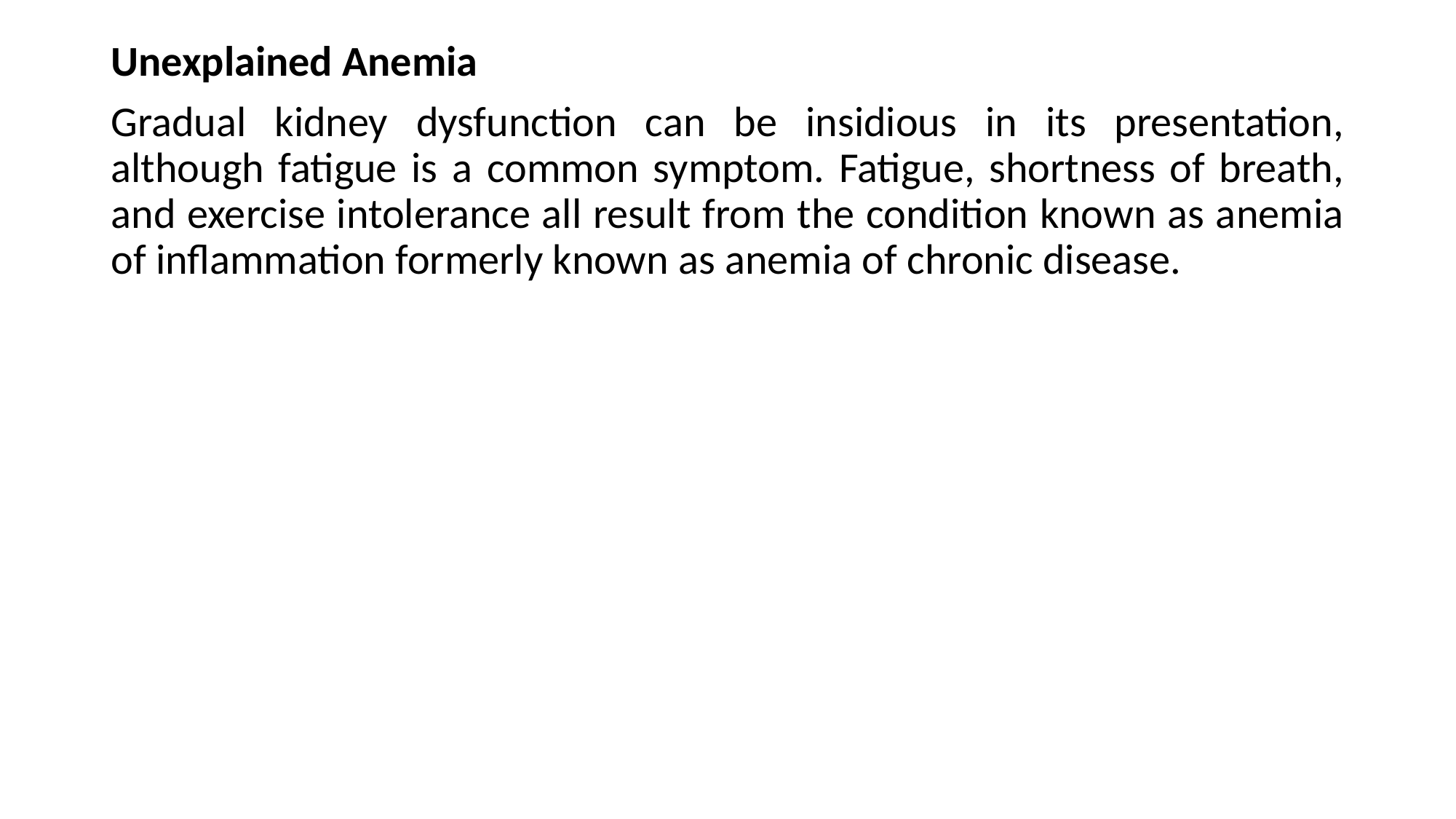

Unexplained Anemia
Gradual kidney dysfunction can be insidious in its presentation, although fatigue is a common symptom. Fatigue, shortness of breath, and exercise intolerance all result from the condition known as anemia of inflammation formerly known as anemia of chronic disease.